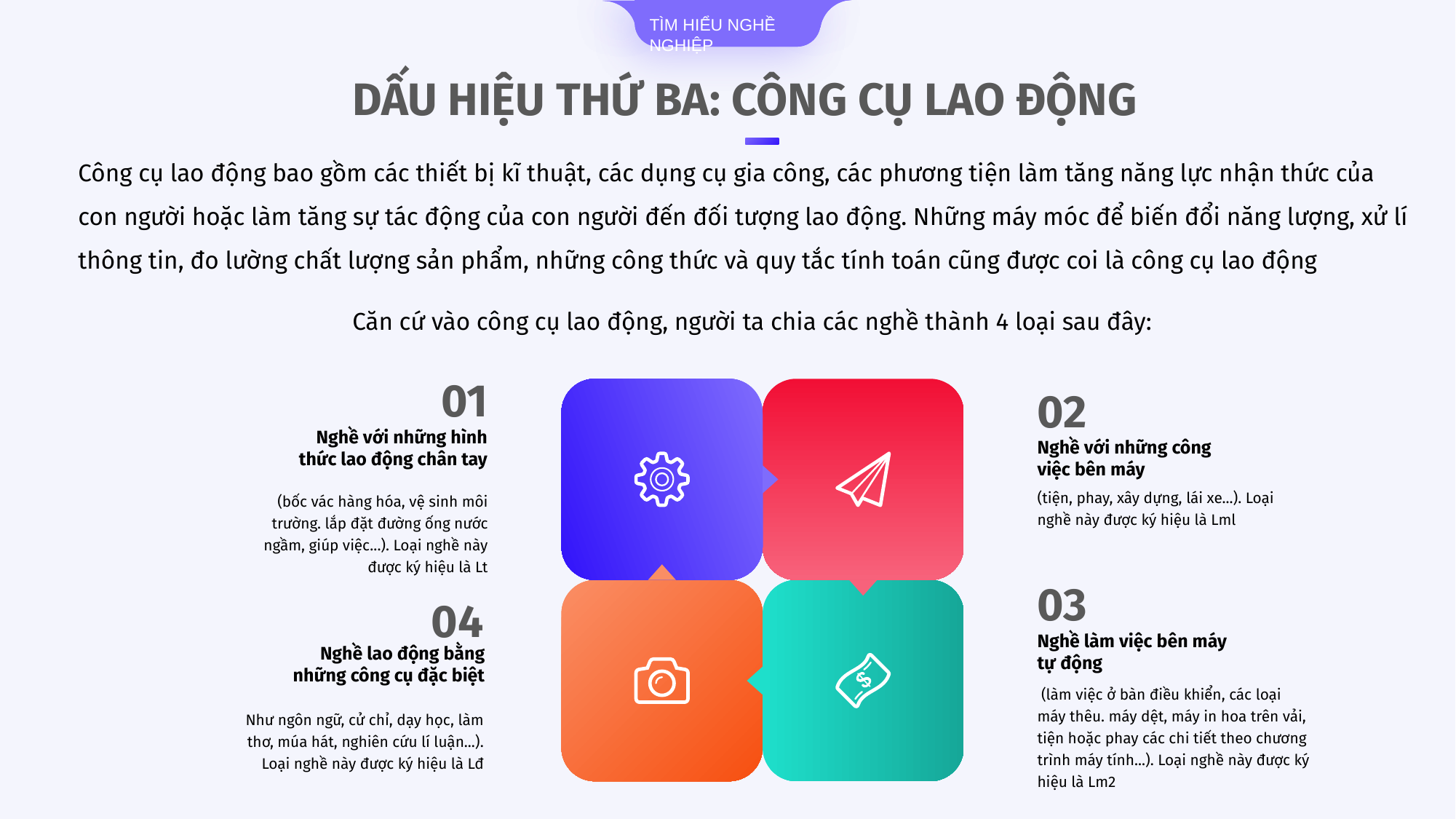

DẤU HIỆU THỨ BA: CÔNG CỤ LAO ĐỘNG

Công cụ lao động bao gồm các thiết bị kĩ thuật, các dụng cụ gia công, các phương tiện làm tăng năng lực nhận thức của con người hoặc làm tăng sự tác động của con người đến đối tượng lao động. Những máy móc để biến đổi năng lượng, xử lí thông tin, đo lường chất lượng sản phẩm, những công thức và quy tắc tính toán cũng được coi là công cụ lao động
Căn cứ vào công cụ lao động, người ta chia các nghề thành 4 loại sau đây:
01
Nghề với những hình thức lao động chân tay
(bốc vác hàng hóa, vệ sinh môi trường. lắp đặt đường ống nước ngầm, giúp việc...). Loại nghề này được ký hiệu là Lt
02
Nghề với những công việc bên máy
(tiện, phay, xây dựng, lái xe...). Loại nghề này được ký hiệu là Lml

03
Nghề làm việc bên máy tự động

 (làm việc ở bàn điều khiển, các loại máy thêu. máy dệt, máy in hoa trên vải, tiện hoặc phay các chi tiết theo chương trình máy tính...). Loại nghề này được ký hiệu là Lm2

04
Nghề lao động bằng những công cụ đặc biệt
Như ngôn ngữ, cử chỉ, dạy học, làm thơ, múa hát, nghiên cứu lí luận...). Loại nghề này được ký hiệu là Lđ